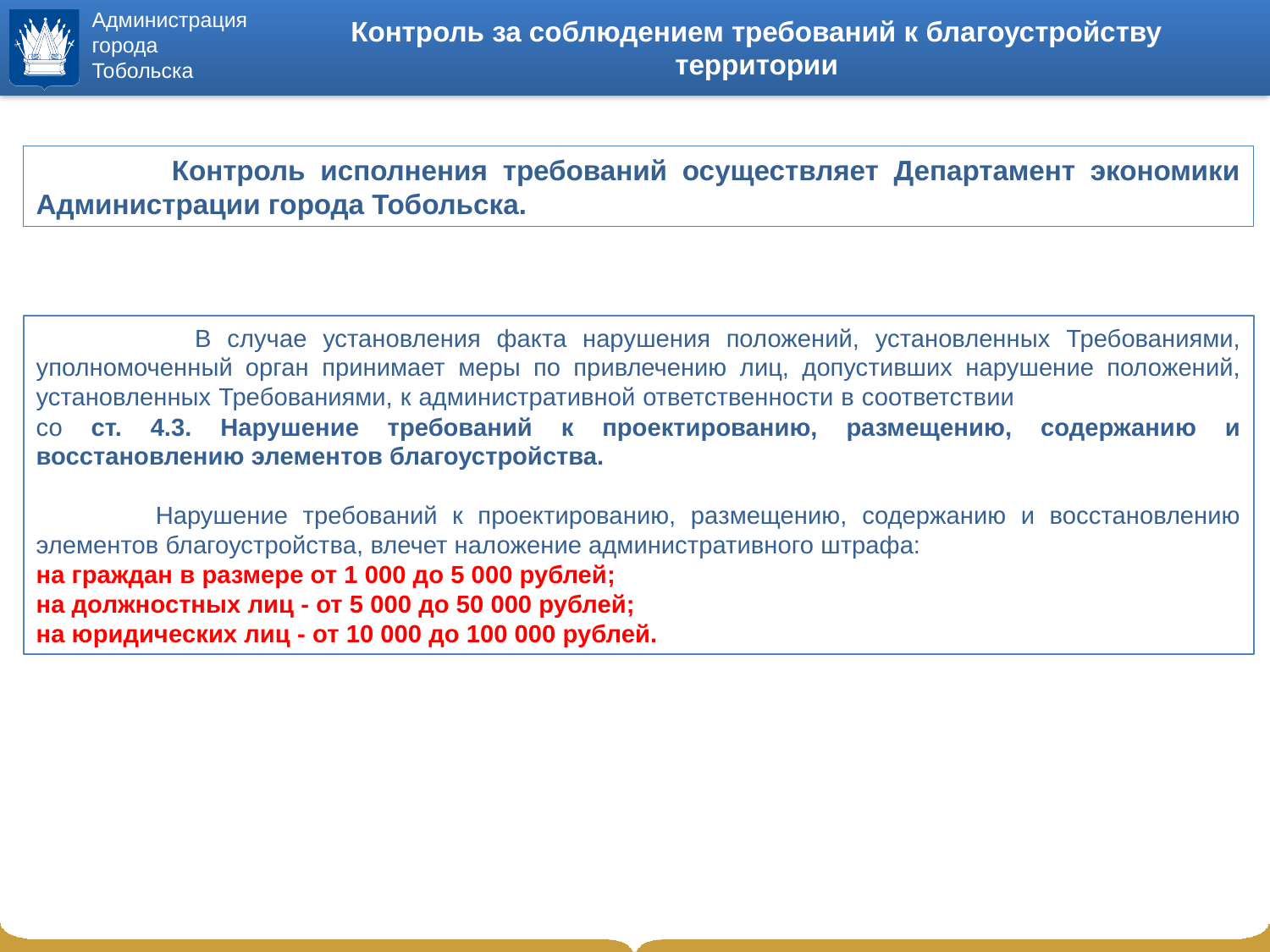

# Контроль за соблюдением требований к благоустройству территории
         Контроль исполнения требований осуществляет Департамент экономики Администрации города Тобольска.
          В случае установления факта нарушения положений, установленных Требованиями, уполномоченный орган принимает меры по привлечению лиц, допустивших нарушение положений, установленных Требованиями, к административной ответственности в соответствии                               со ст. 4.3. Нарушение требований к проектированию, размещению, содержанию и восстановлению элементов благоустройства.
        Нарушение требований к проектированию, размещению, содержанию и восстановлению элементов благоустройства, влечет наложение административного штрафа:
на граждан в размере от 1 000 до 5 000 рублей;
на должностных лиц - от 5 000 до 50 000 рублей;
на юридических лиц - от 10 000 до 100 000 рублей.